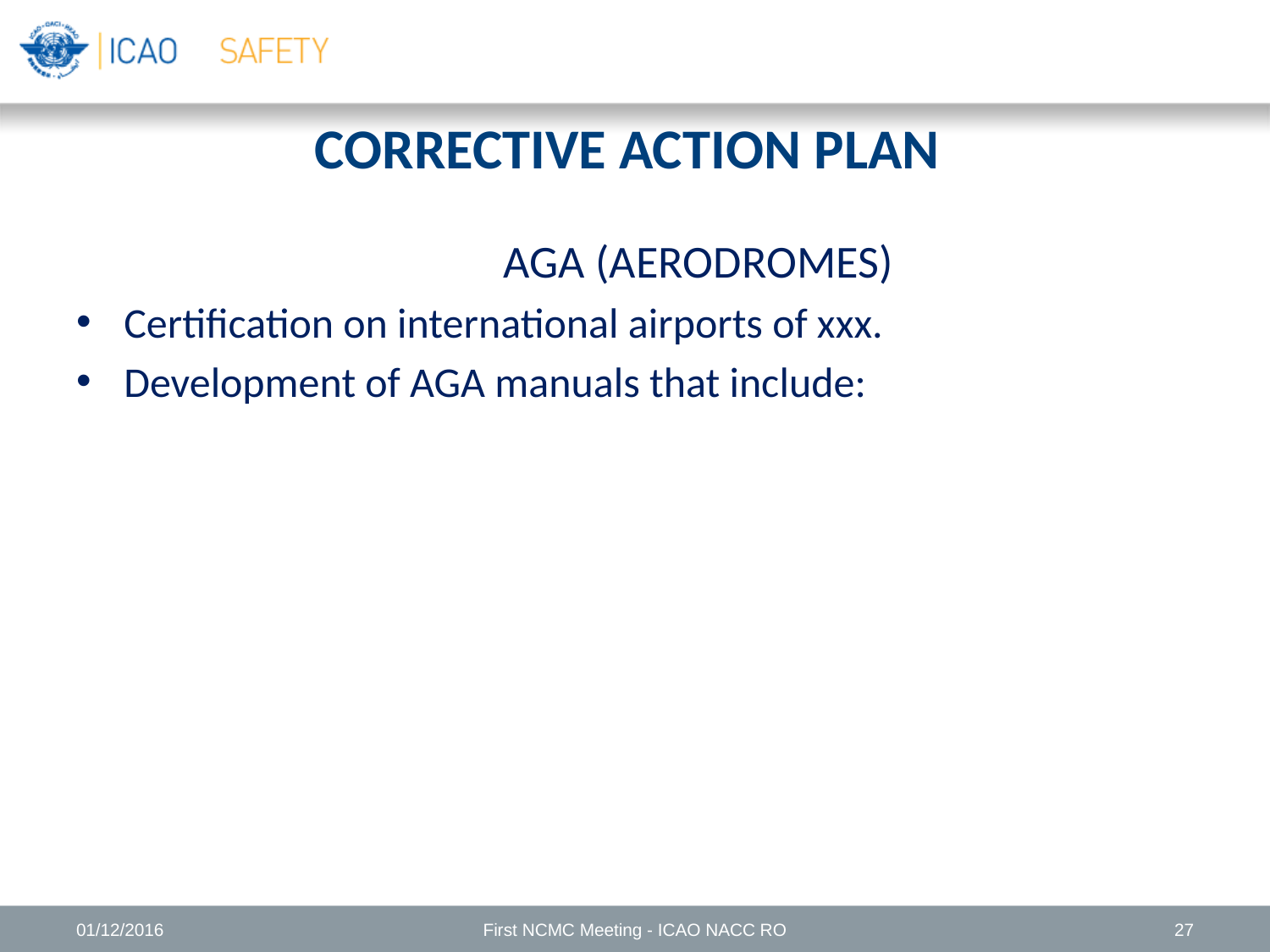

# CORRECTIVE ACTION PLAN
	AGA (AERODROMES)
Certification on international airports of xxx.
Development of AGA manuals that include:

01/12/2016
First NCMC Meeting - ICAO NACC RO
27